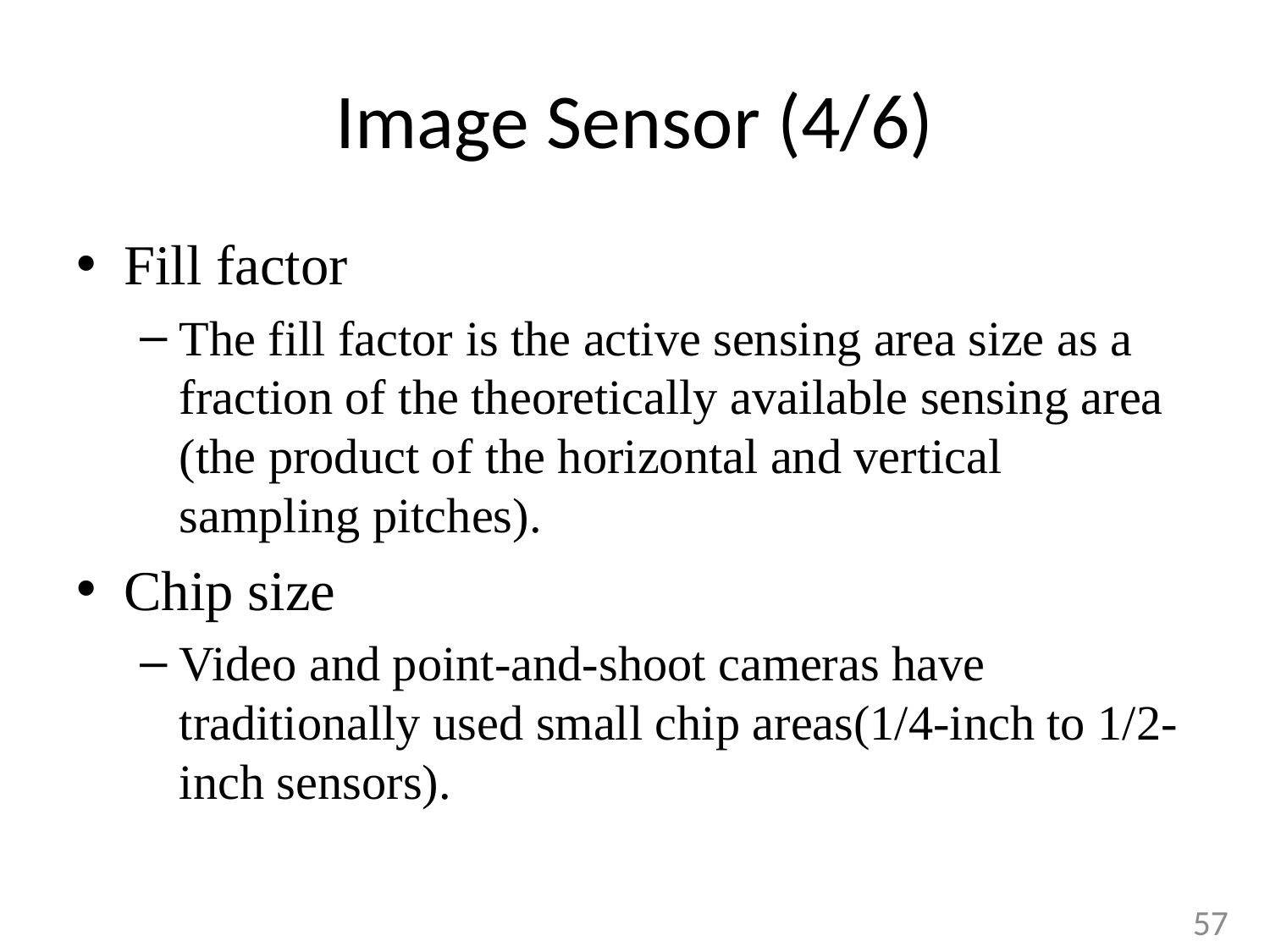

# Image Sensor (4/6)
Fill factor
The fill factor is the active sensing area size as a fraction of the theoretically available sensing area (the product of the horizontal and vertical sampling pitches).
Chip size
Video and point-and-shoot cameras have traditionally used small chip areas(1/4-inch to 1/2-inch sensors).

57